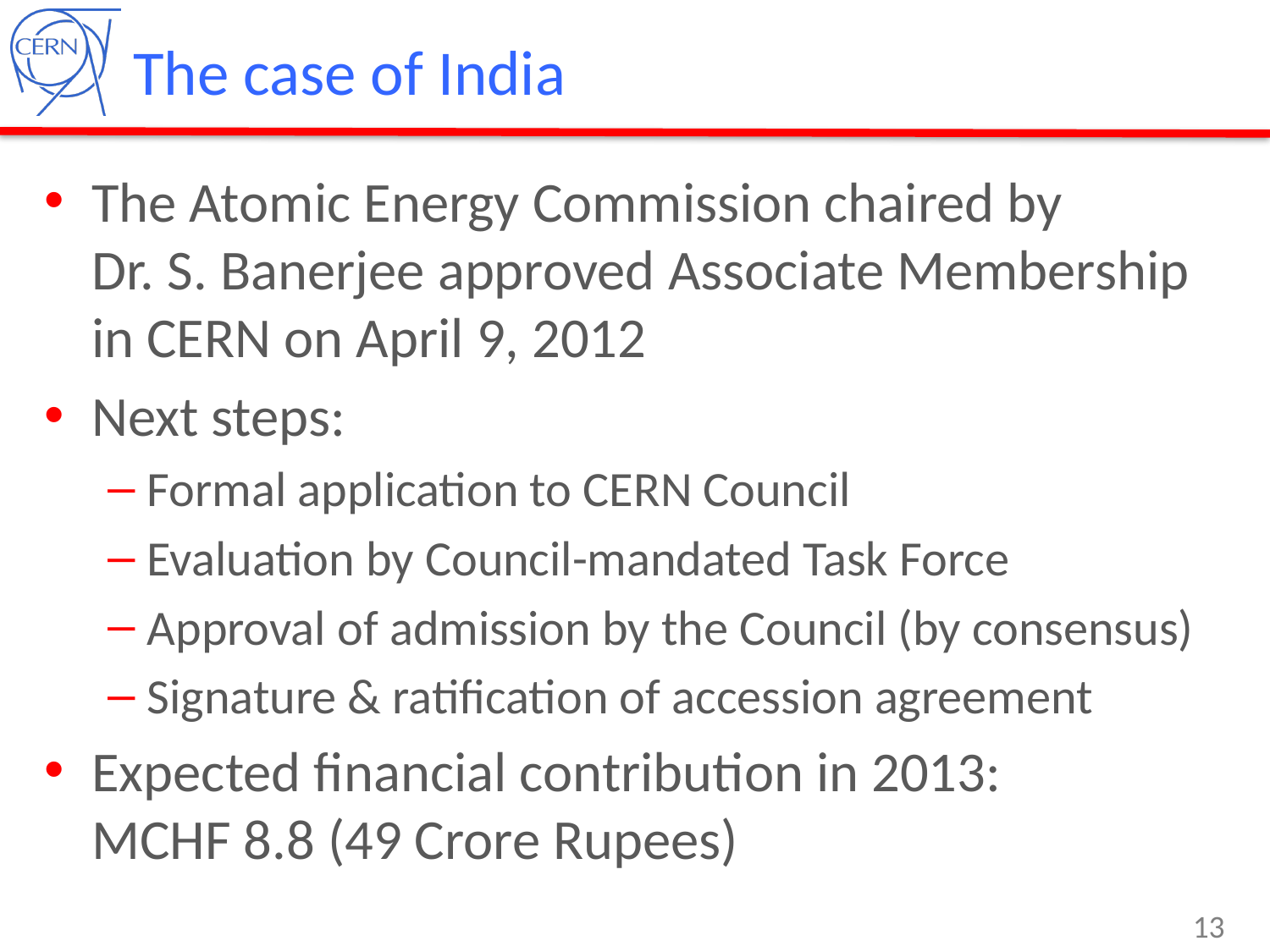

# The case of India
The Atomic Energy Commission chaired by Dr. S. Banerjee approved Associate Membership in CERN on April 9, 2012
Next steps:
Formal application to CERN Council
Evaluation by Council-mandated Task Force
Approval of admission by the Council (by consensus)
Signature & ratification of accession agreement
Expected financial contribution in 2013:
MCHF 8.8 (49 Crore Rupees)
13